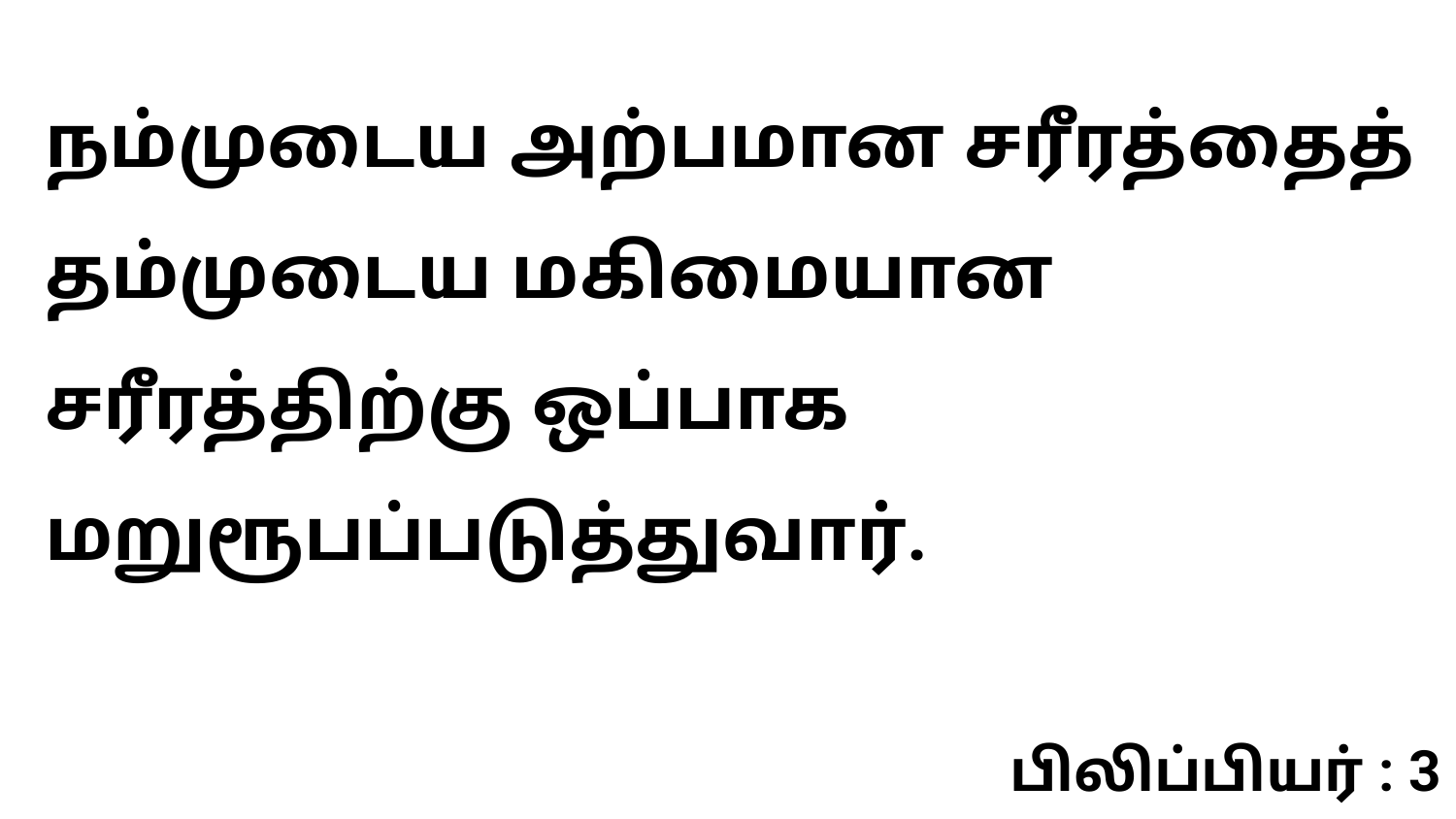

நம்முடைய அற்பமான சரீரத்தைத் தம்முடைய மகிமையான சரீரத்திற்கு ஒப்பாக மறுரூபப்படுத்துவார்.
பிலிப்பியர் : 3